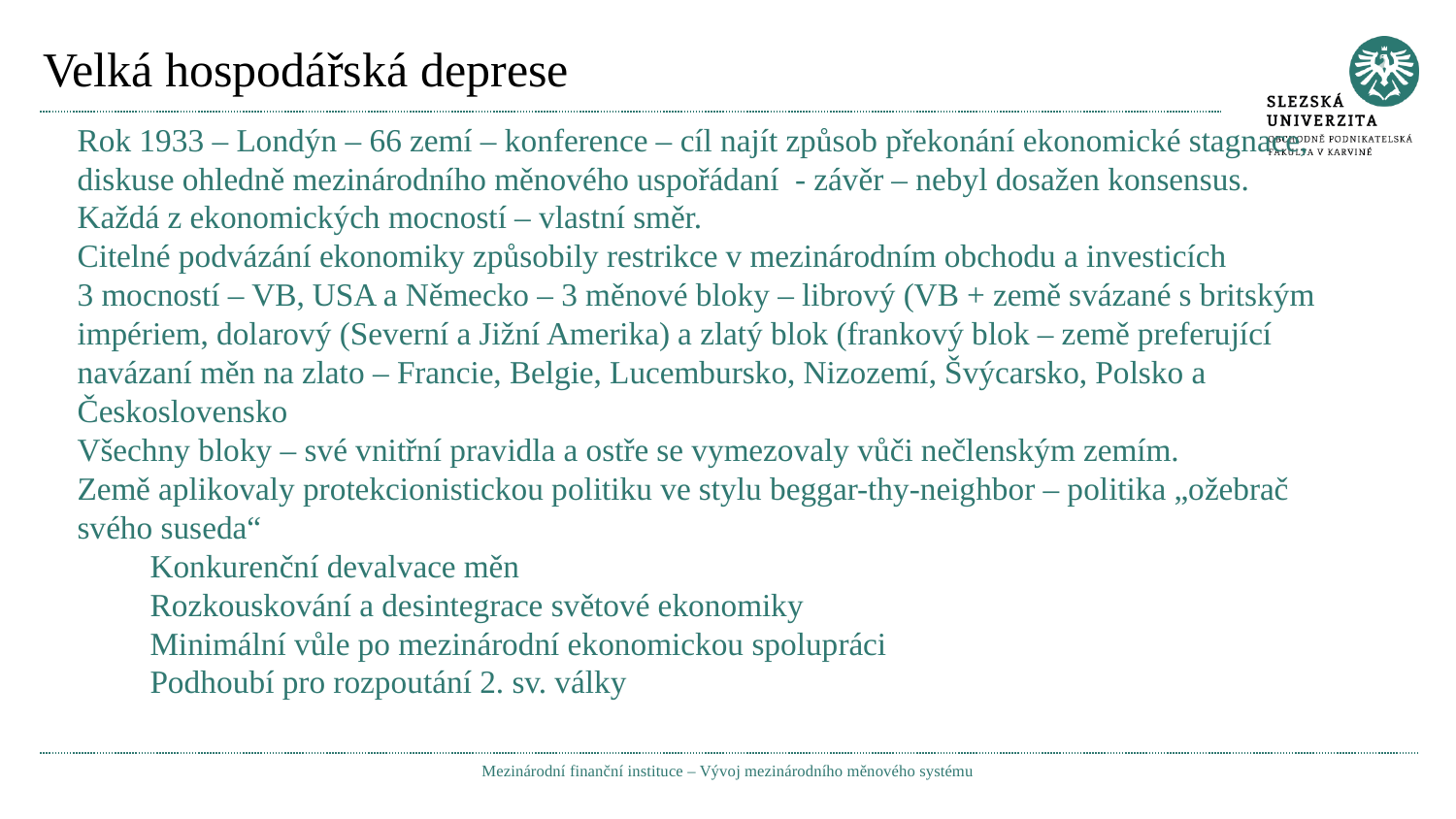

# Velká hospodářská deprese
Rok 1933 – Londýn – 66 zemí – konference – cíl najít způsob překonání ekonomické stagnace, diskuse ohledně mezinárodního měnového uspořádaní  - závěr – nebyl dosažen konsensus. Každá z ekonomických mocností – vlastní směr.
Citelné podvázání ekonomiky způsobily restrikce v mezinárodním obchodu a investicích
3 mocností – VB, USA a Německo – 3 měnové bloky – librový (VB + země svázané s britským impériem, dolarový (Severní a Jižní Amerika) a zlatý blok (frankový blok – země preferující navázaní měn na zlato – Francie, Belgie, Lucembursko, Nizozemí, Švýcarsko, Polsko a Československo
Všechny bloky – své vnitřní pravidla a ostře se vymezovaly vůči nečlenským zemím.
Země aplikovaly protekcionistickou politiku ve stylu beggar-thy-neighbor – politika „ožebrač svého suseda“
Konkurenční devalvace měn
Rozkouskování a desintegrace světové ekonomiky
Minimální vůle po mezinárodní ekonomickou spolupráci
Podhoubí pro rozpoutání 2. sv. války

Mezinárodní finanční instituce – Vývoj mezinárodního měnového systému